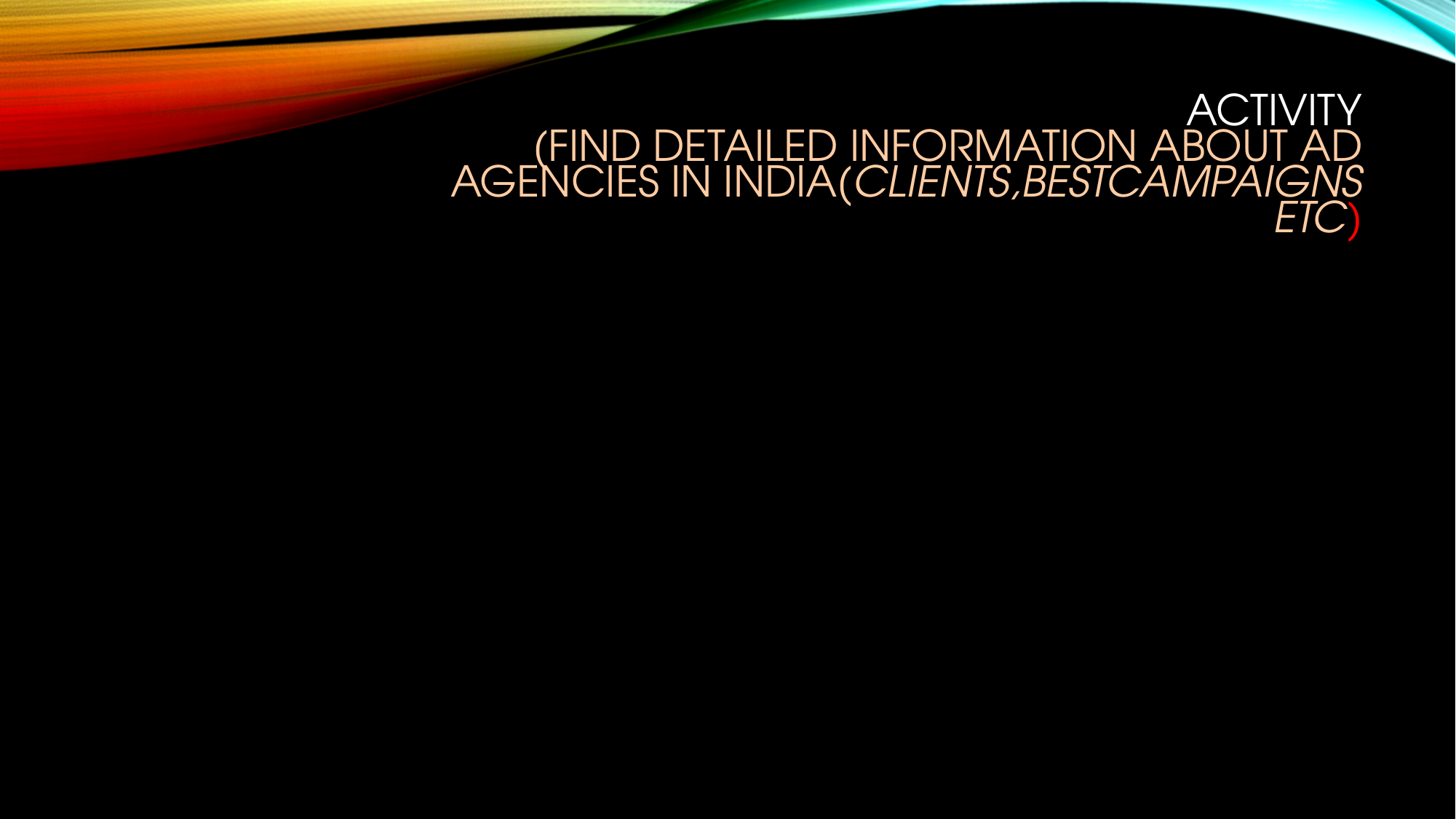

# ACTIVITY (find detailed INFORMATION ABOUT AD AGENCIES IN INDIA(clients,bestcampaigns etc)